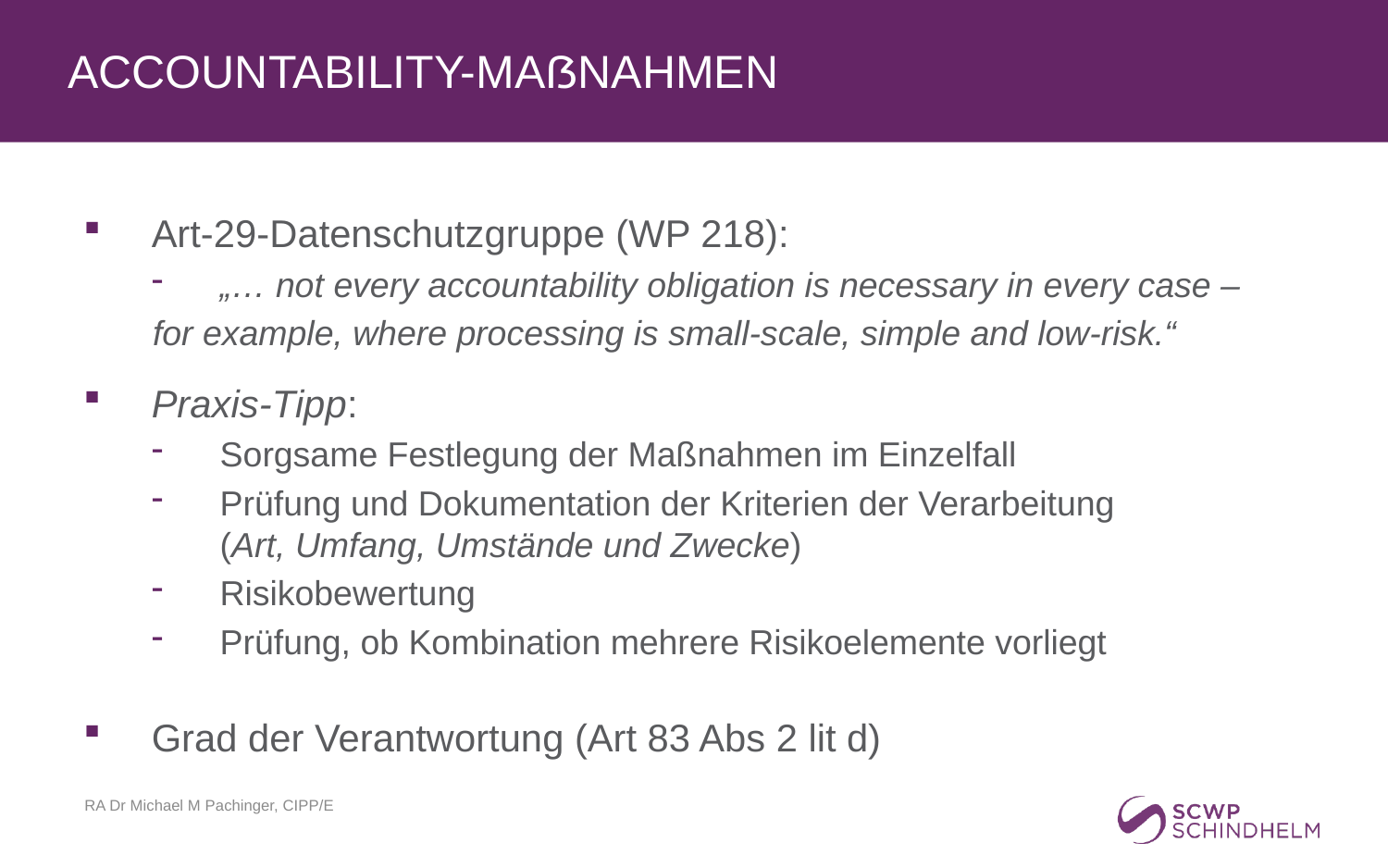

# Accountability-Maßnahmen
Art-29-Datenschutzgruppe (WP 218):
„… not every accountability obligation is necessary in every case –
for example, where processing is small-scale, simple and low-risk.“

Praxis-Tipp:
Sorgsame Festlegung der Maßnahmen im Einzelfall
Prüfung und Dokumentation der Kriterien der Verarbeitung
(Art, Umfang, Umstände und Zwecke)
Risikobewertung
Prüfung, ob Kombination mehrere Risikoelemente vorliegt

Grad der Verantwortung (Art 83 Abs 2 lit d)
RA Dr Michael M Pachinger, CIPP/E